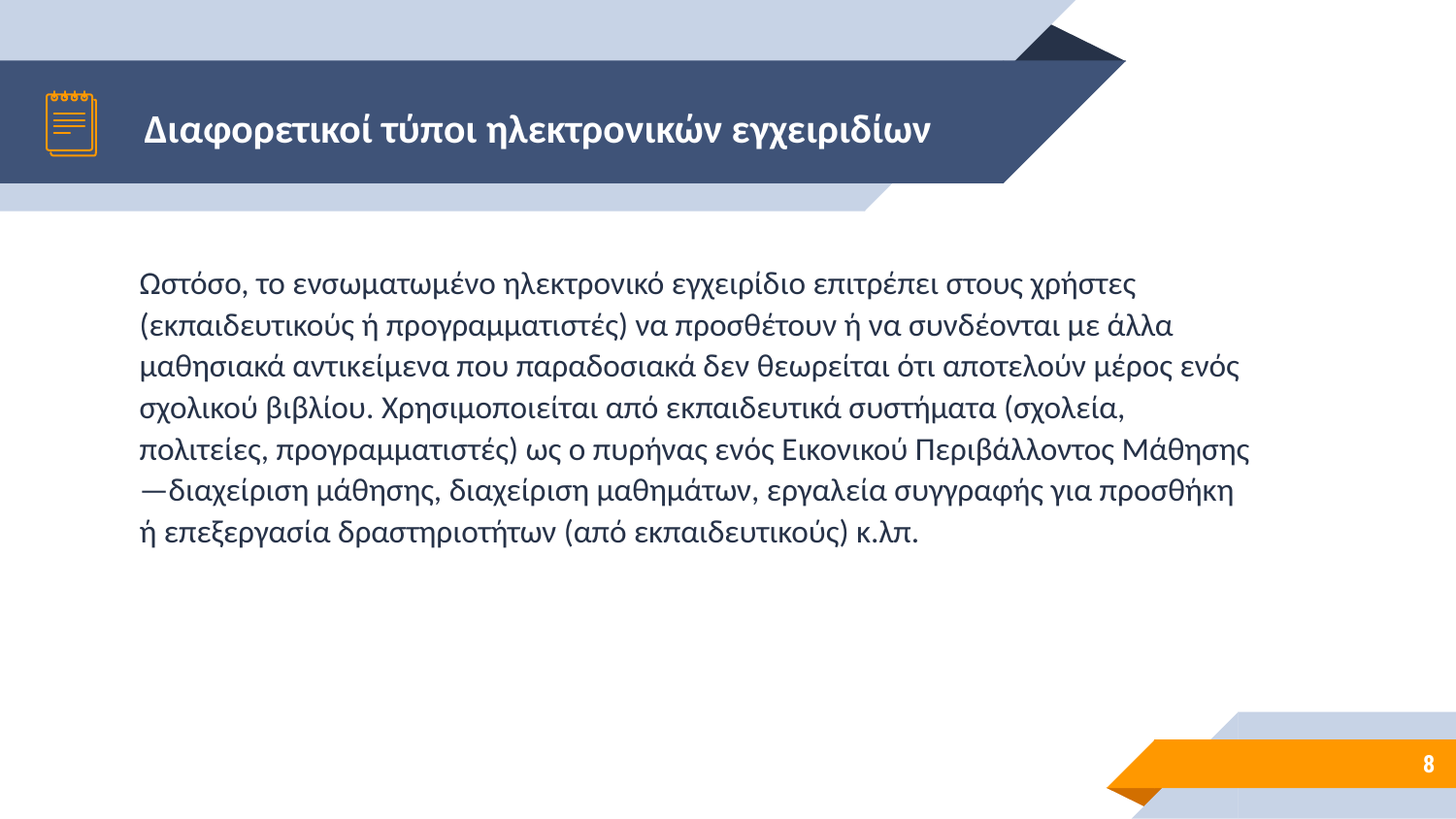

# Διαφορετικοί τύποι ηλεκτρονικών εγχειριδίων

Ωστόσο, το ενσωματωμένο ηλεκτρονικό εγχειρίδιο επιτρέπει στους χρήστες (εκπαιδευτικούς ή προγραμματιστές) να προσθέτουν ή να συνδέονται με άλλα μαθησιακά αντικείμενα που παραδοσιακά δεν θεωρείται ότι αποτελούν μέρος ενός σχολικού βιβλίου. Χρησιμοποιείται από εκπαιδευτικά συστήματα (σχολεία, πολιτείες, προγραμματιστές) ως ο πυρήνας ενός Εικονικού Περιβάλλοντος Μάθησης—διαχείριση μάθησης, διαχείριση μαθημάτων, εργαλεία συγγραφής για προσθήκη ή επεξεργασία δραστηριοτήτων (από εκπαιδευτικούς) κ.λπ.
8